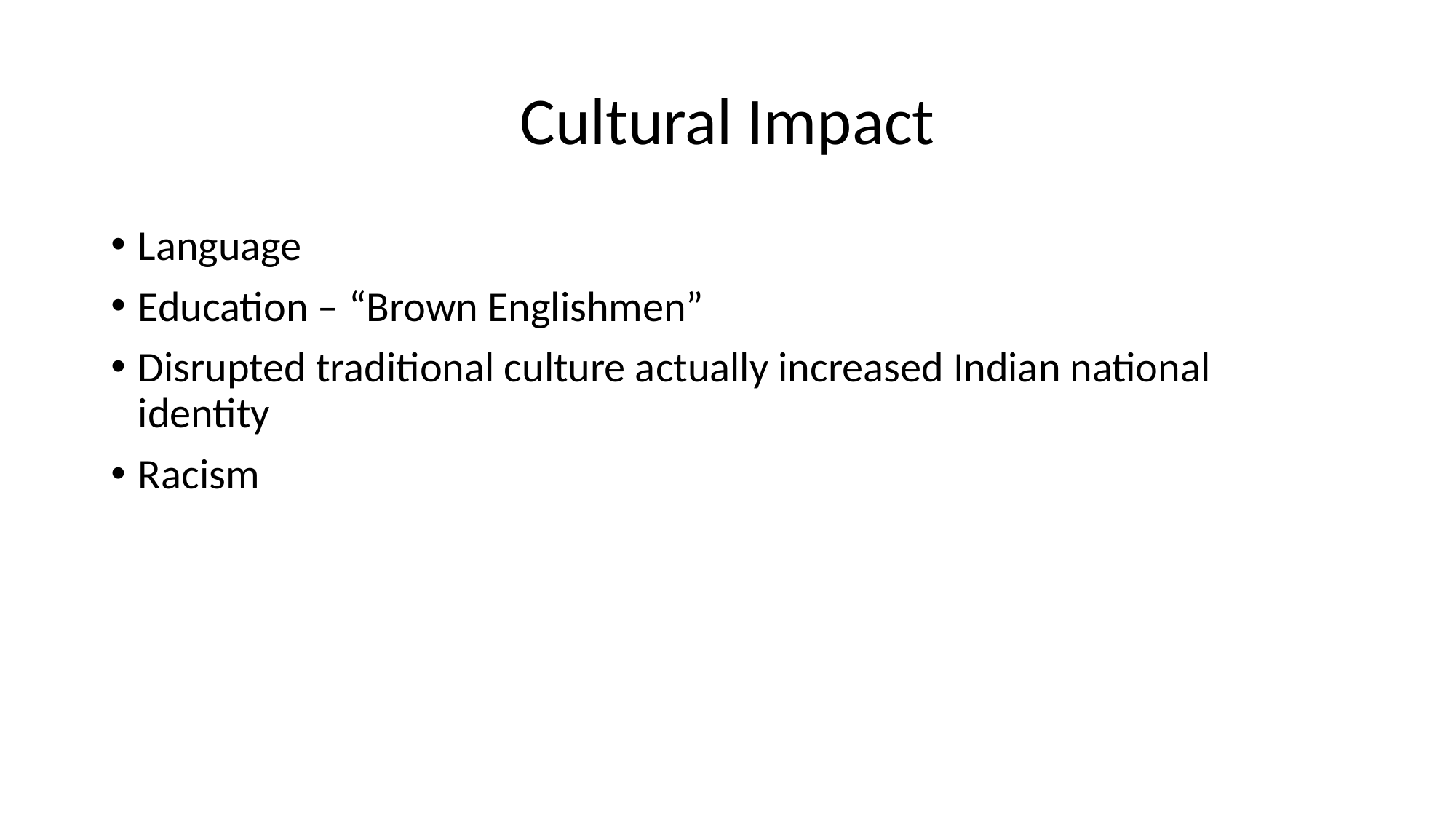

# Cultural Impact
Language
Education – “Brown Englishmen”
Disrupted traditional culture actually increased Indian national identity
Racism